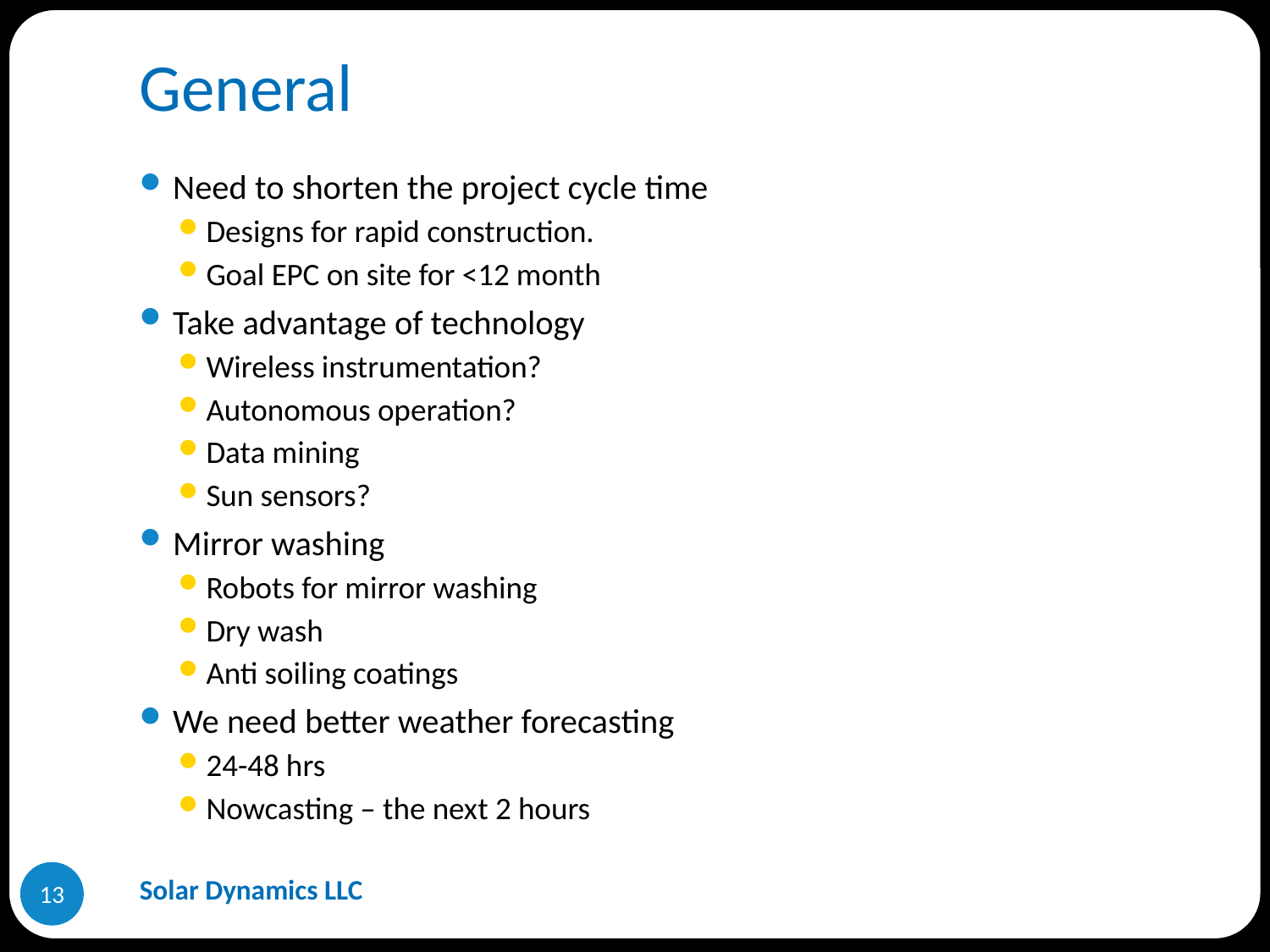

# General
Need to shorten the project cycle time
Designs for rapid construction.
Goal EPC on site for <12 month
Take advantage of technology
Wireless instrumentation?
Autonomous operation?
Data mining
Sun sensors?
Mirror washing
Robots for mirror washing
Dry wash
Anti soiling coatings
We need better weather forecasting
24-48 hrs
Nowcasting – the next 2 hours

Solar Dynamics LLC
13